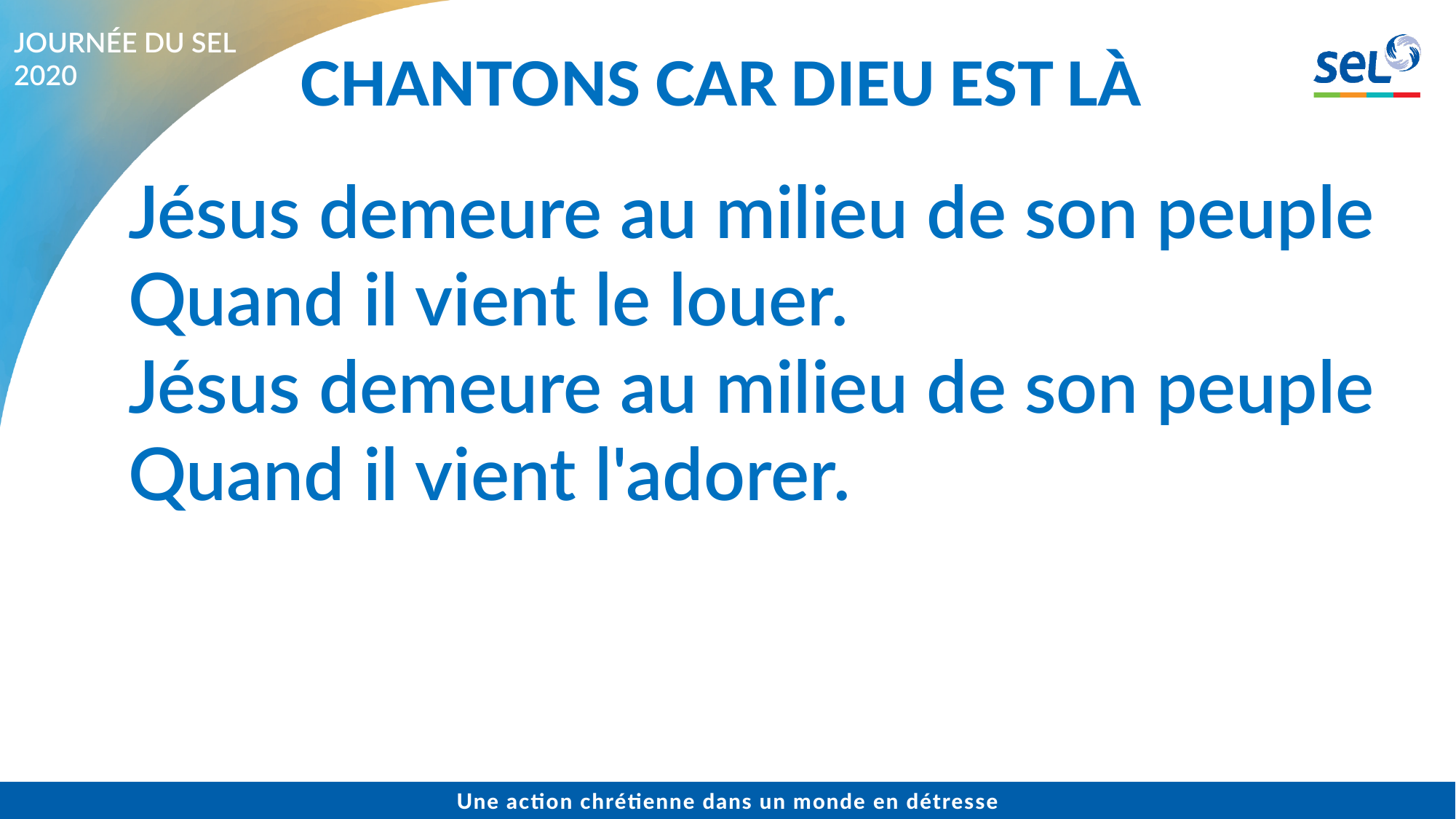

# Chantons car Dieu est là
Jésus demeure au milieu de son peuple
Quand il vient le louer.
Jésus demeure au milieu de son peuple
Quand il vient l'adorer.